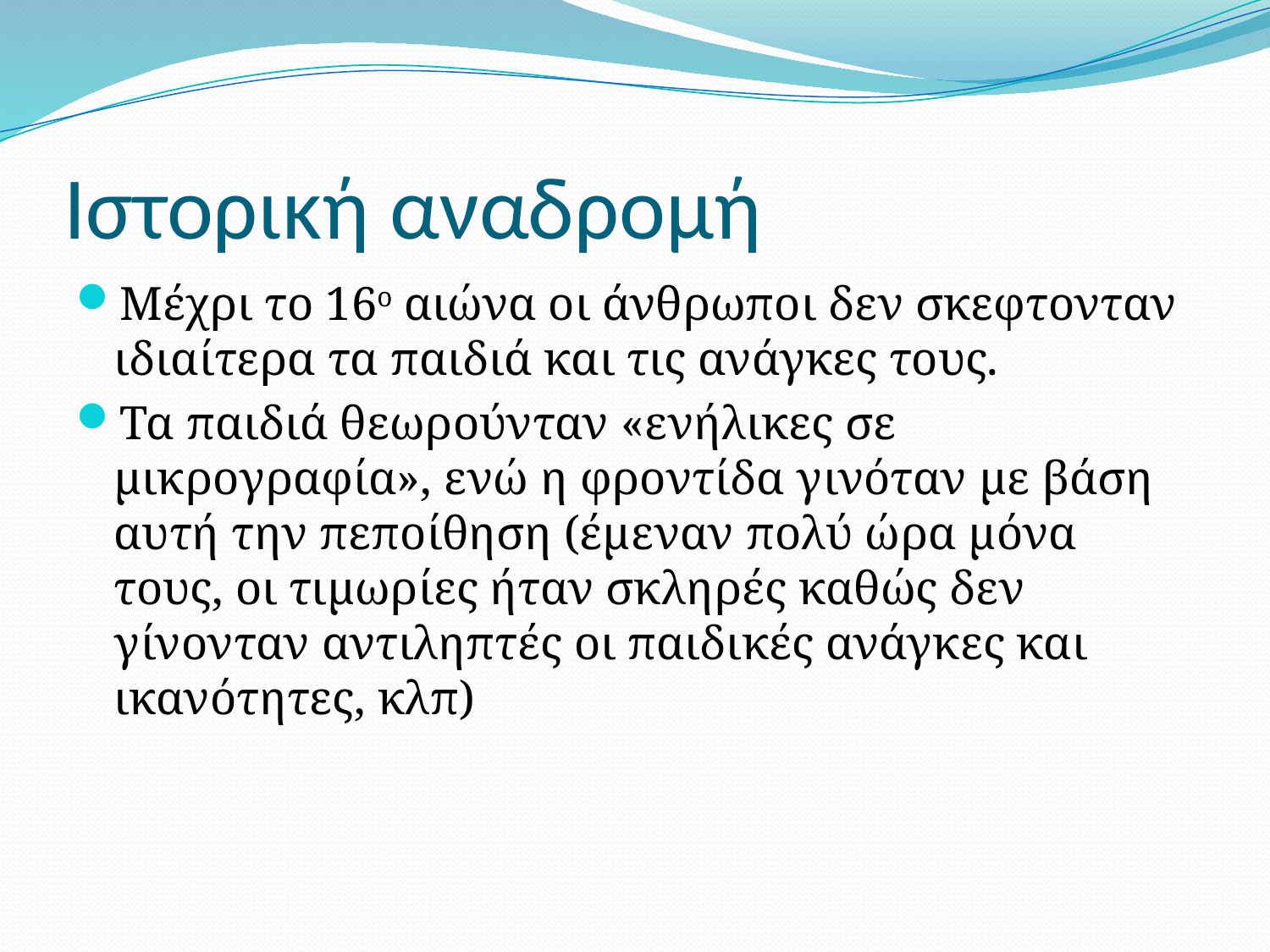

# Ιστορική αναδρομή
Μέχρι το 16ο αιώνα οι άνθρωποι δεν σκεφτονταν ιδιαίτερα τα παιδιά και τις ανάγκες τους.
Τα παιδιά θεωρούνταν «ενήλικες σε μικρογραφία», ενώ η φροντίδα γινόταν με βάση αυτή την πεποίθηση (έμεναν πολύ ώρα μόνα τους, οι τιμωρίες ήταν σκληρές καθώς δεν γίνονταν αντιληπτές οι παιδικές ανάγκες και ικανότητες, κλπ)